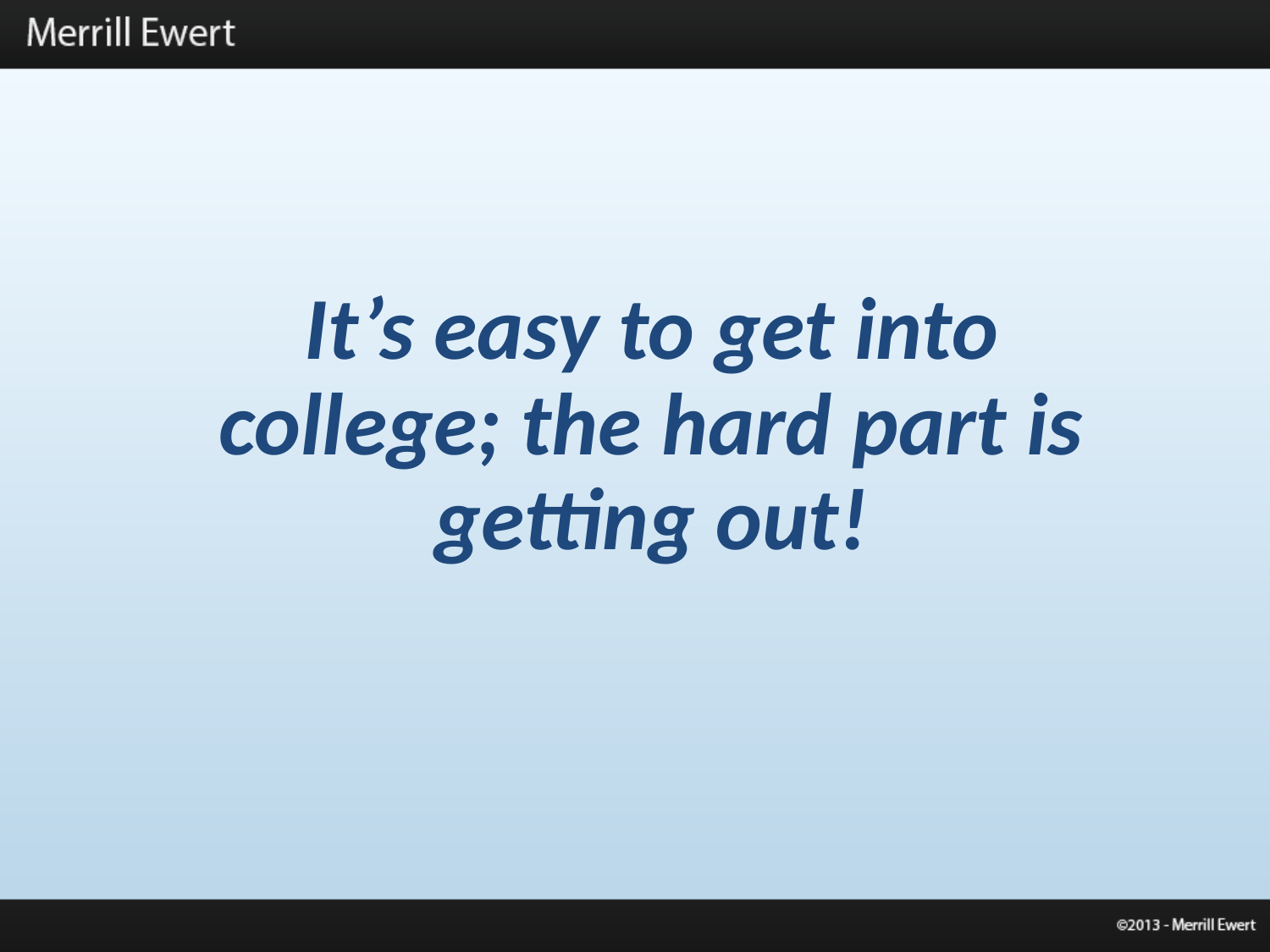

It’s easy to get into college; the hard part is getting out!